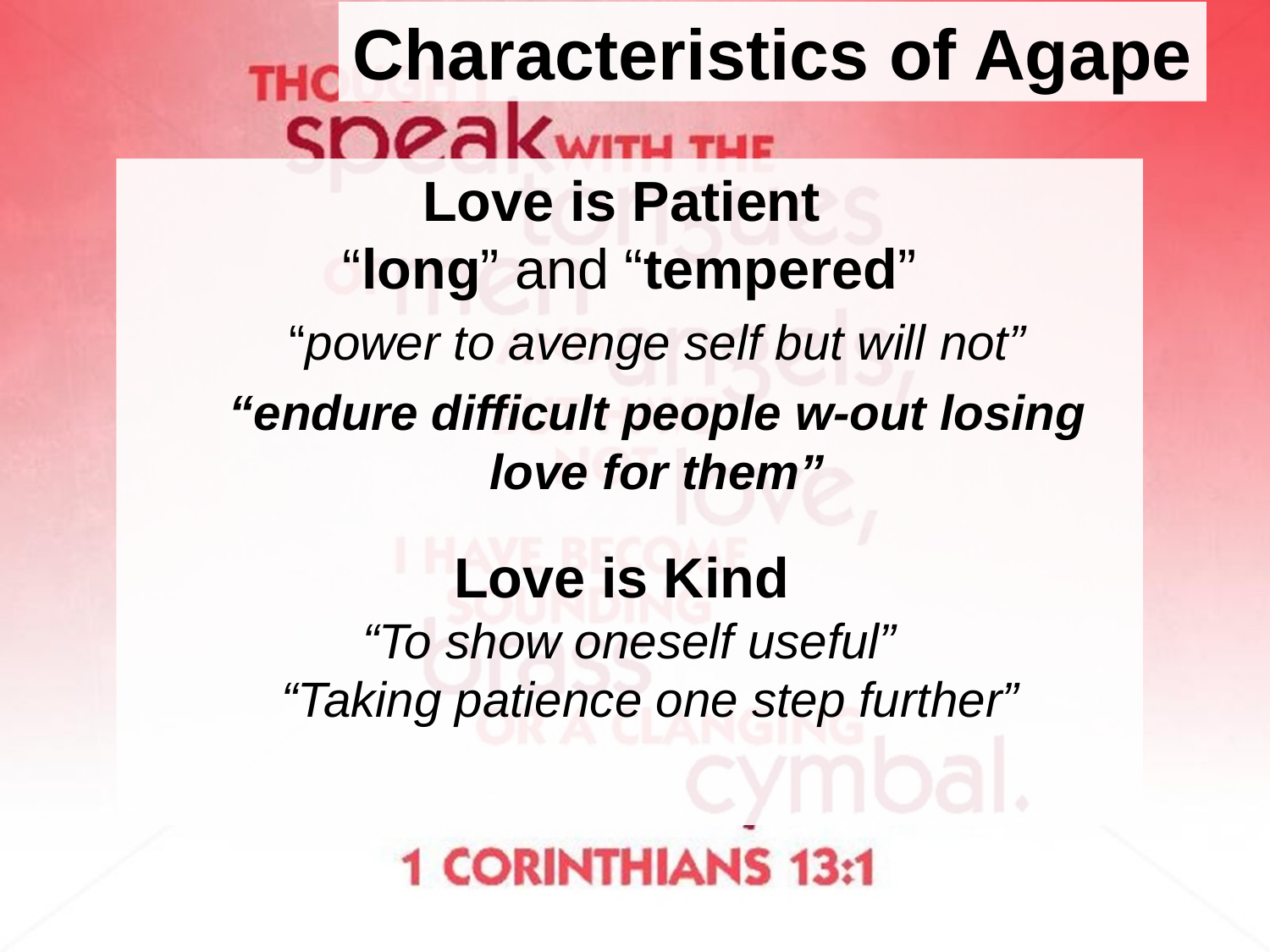

# Characteristics of Agape
Love is Patient
“long” and “tempered”
“power to avenge self but will not”
“endure difficult people w-out losing love for them”
Love is Kind
“To show oneself useful”
“Taking patience one step further”